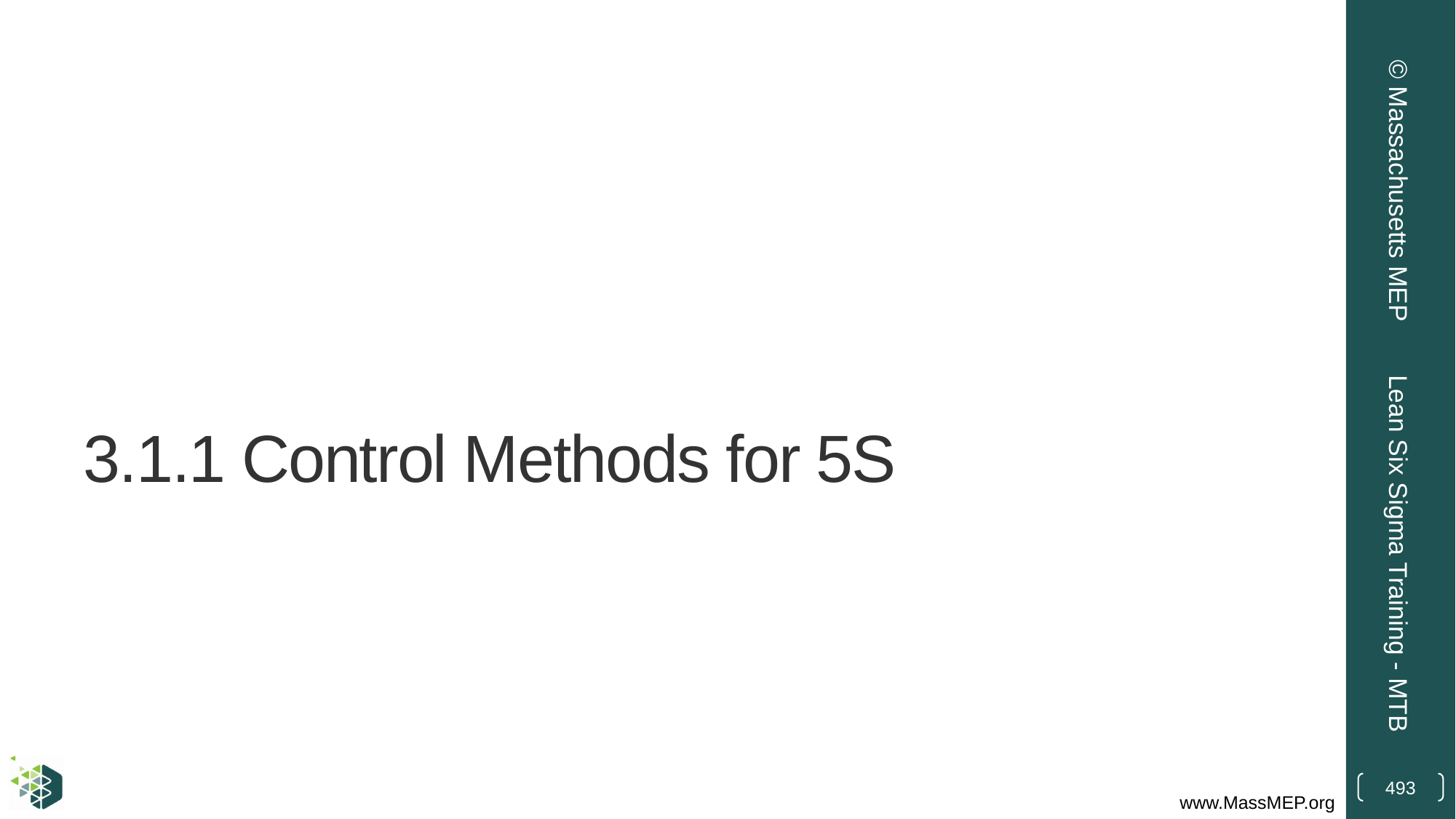

© Massachusetts MEP
# 3.1.1 Control Methods for 5S
Lean Six Sigma Training - MTB
493